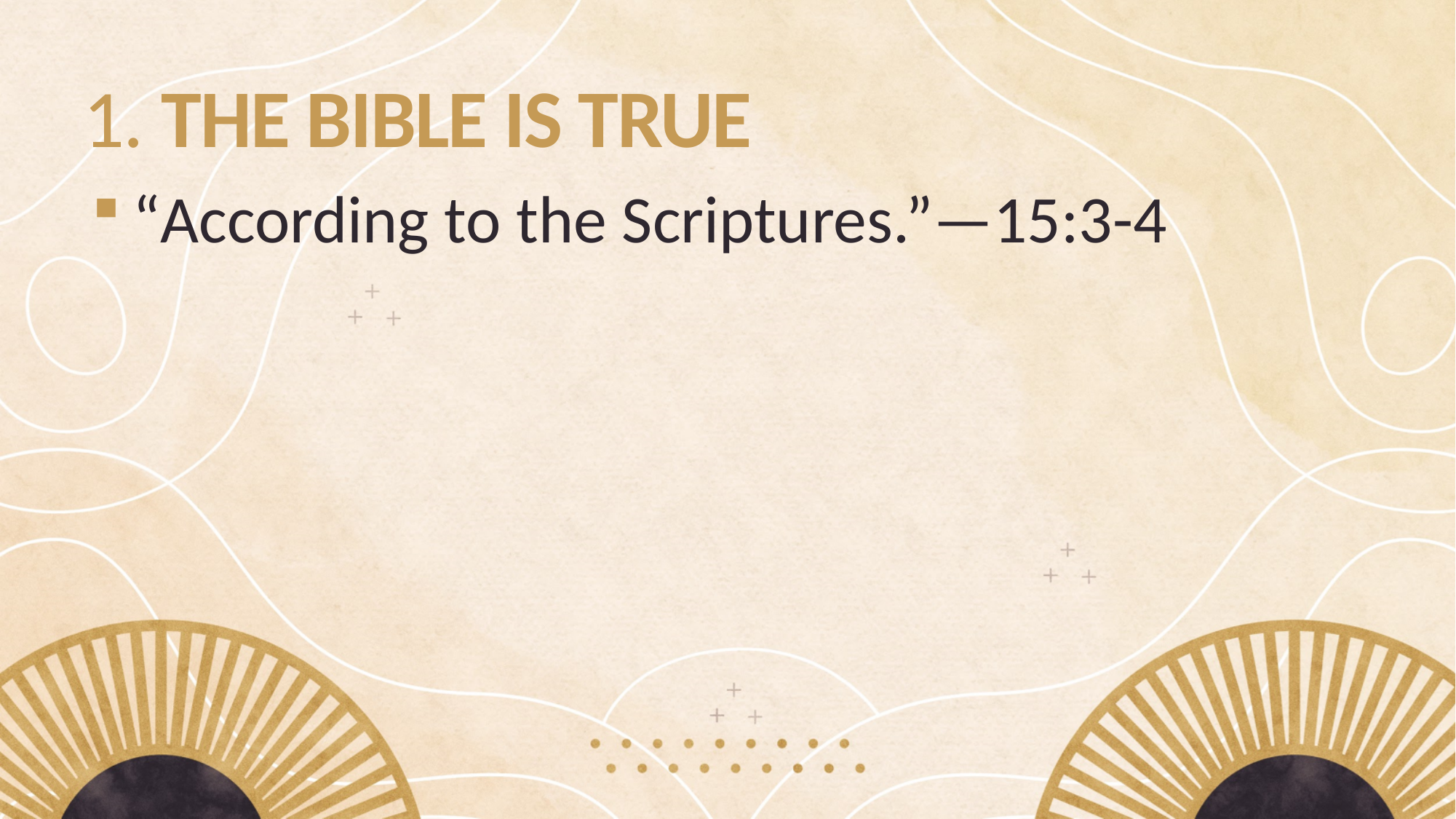

# 1. THE BIBLE IS TRUE
“According to the Scriptures.”—15:3-4